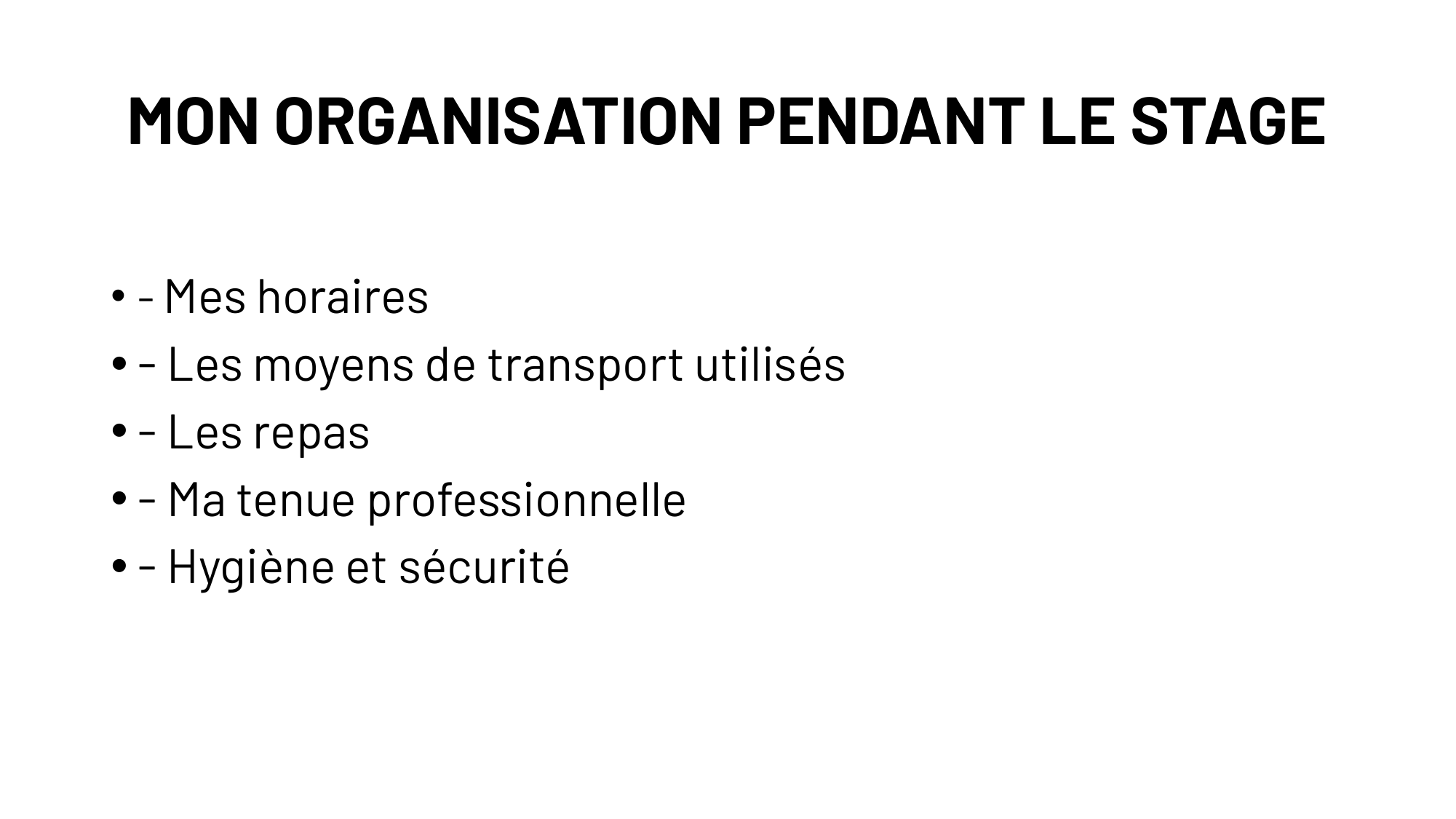

# MON ORGANISATION PENDANT LE STAGE
- Mes horaires
- Les moyens de transport utilisés
- Les repas
- Ma tenue professionnelle
- Hygiène et sécurité